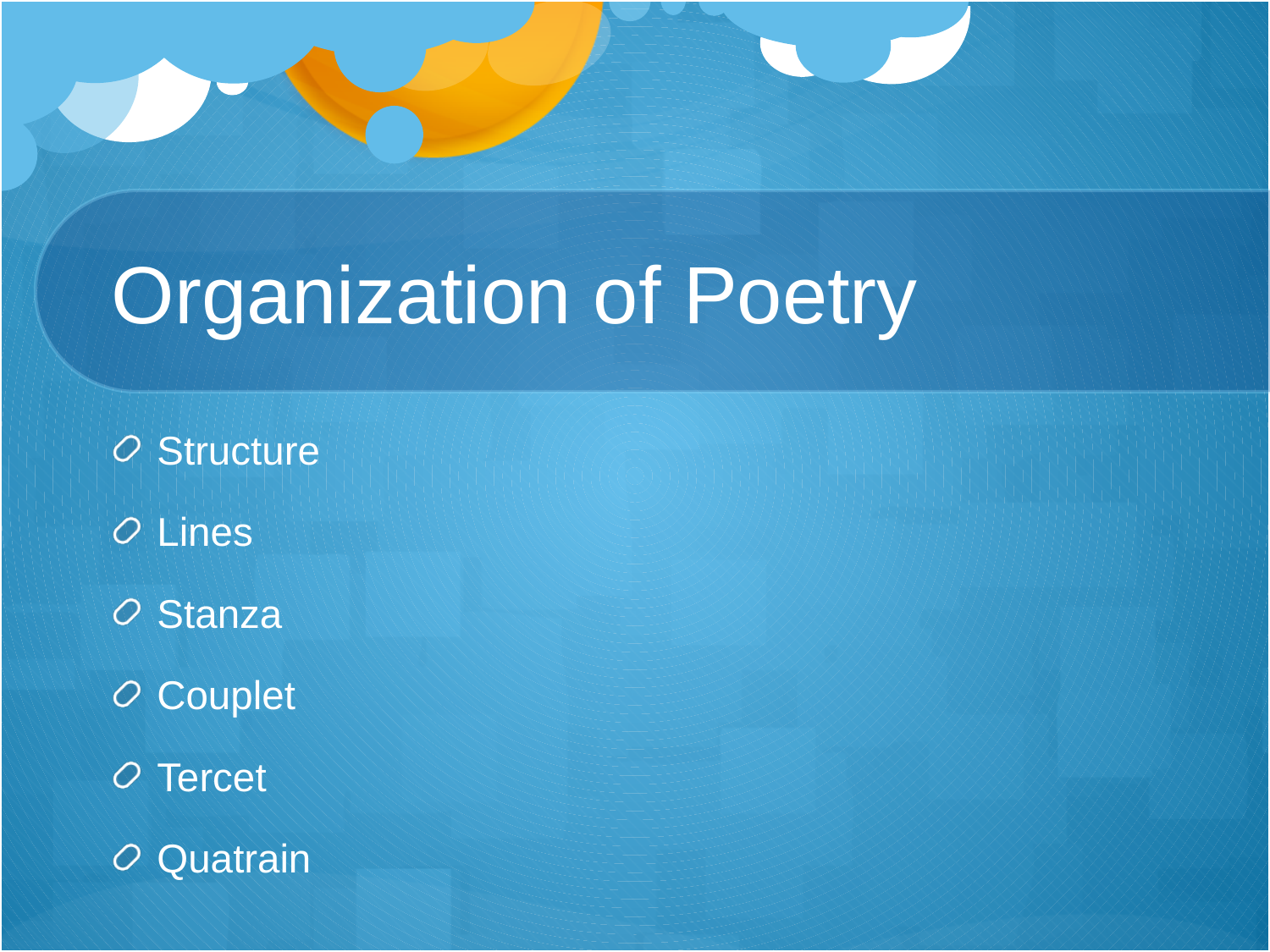

# Organization of Poetry
Structure
Lines
Stanza
Couplet
Tercet
Quatrain